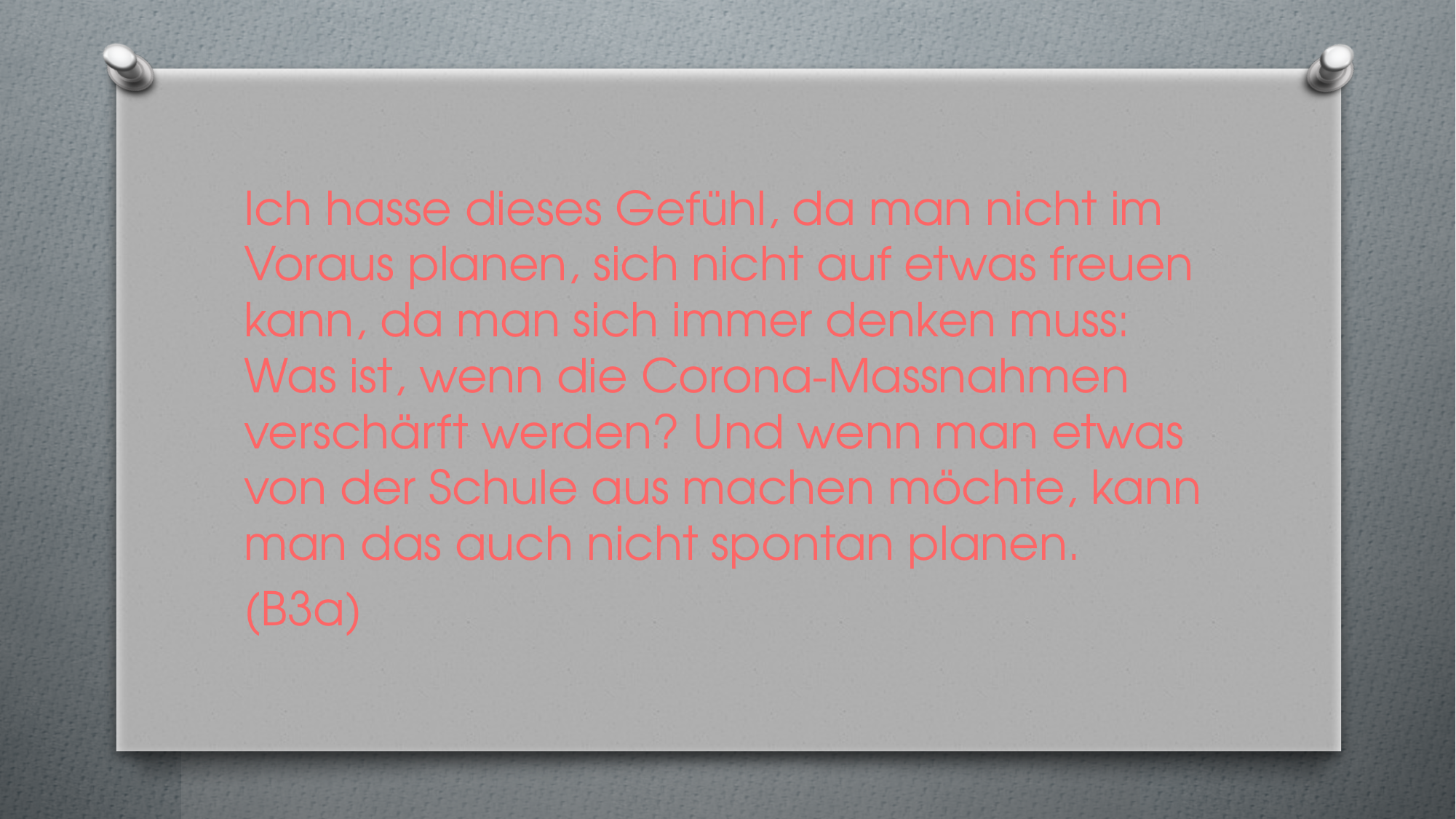

Ich hasse dieses Gefühl, da man nicht im Voraus planen, sich nicht auf etwas freuen kann, da man sich immer denken muss: Was ist, wenn die Corona-Massnahmen verschärft werden? Und wenn man etwas von der Schule aus machen möchte, kann man das auch nicht spontan planen.
(B3a)